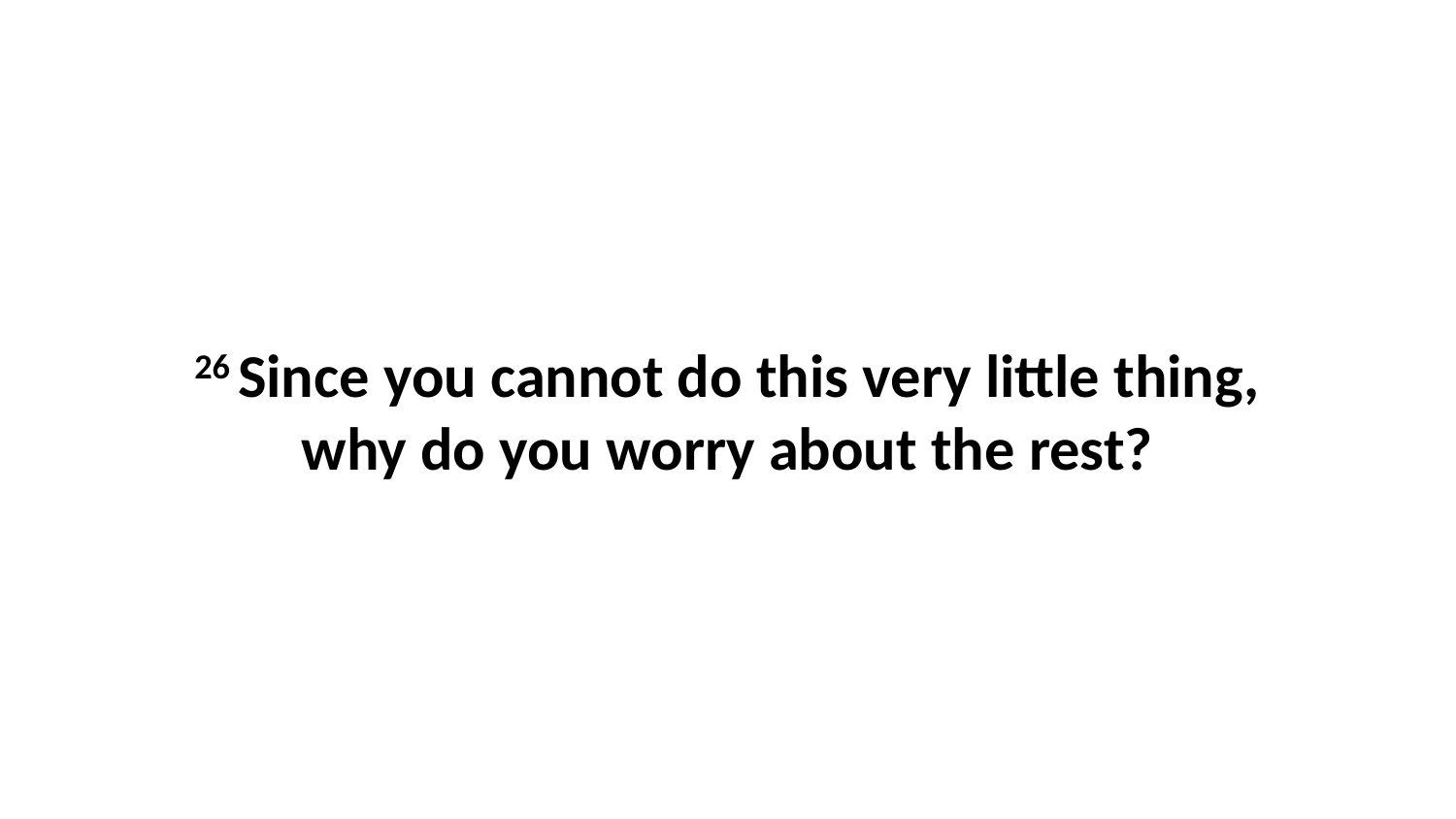

26 Since you cannot do this very little thing, why do you worry about the rest?